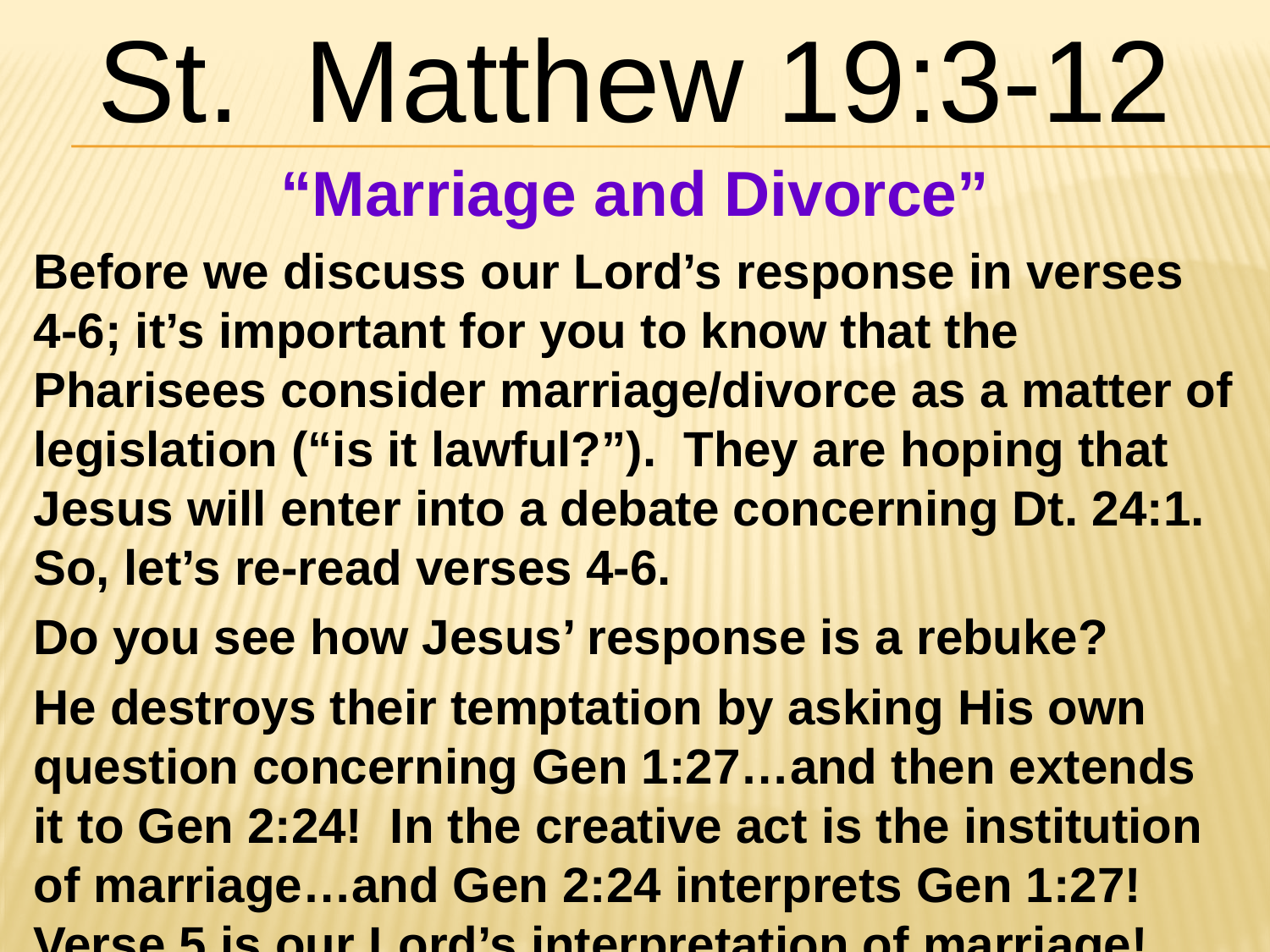

St.  Matthew 19:3-12
“Marriage and Divorce”
Before we discuss our Lord’s response in verses 4-6; it’s important for you to know that the Pharisees consider marriage/divorce as a matter of legislation (“is it lawful?”).  They are hoping that Jesus will enter into a debate concerning Dt. 24:1.  So, let’s re-read verses 4-6.
Do you see how Jesus’ response is a rebuke?
He destroys their temptation by asking His own question concerning Gen 1:27…and then extends it to Gen 2:24!  In the creative act is the institution of marriage…and Gen 2:24 interprets Gen 1:27!  Verse 5 is our Lord’s interpretation of marriage!